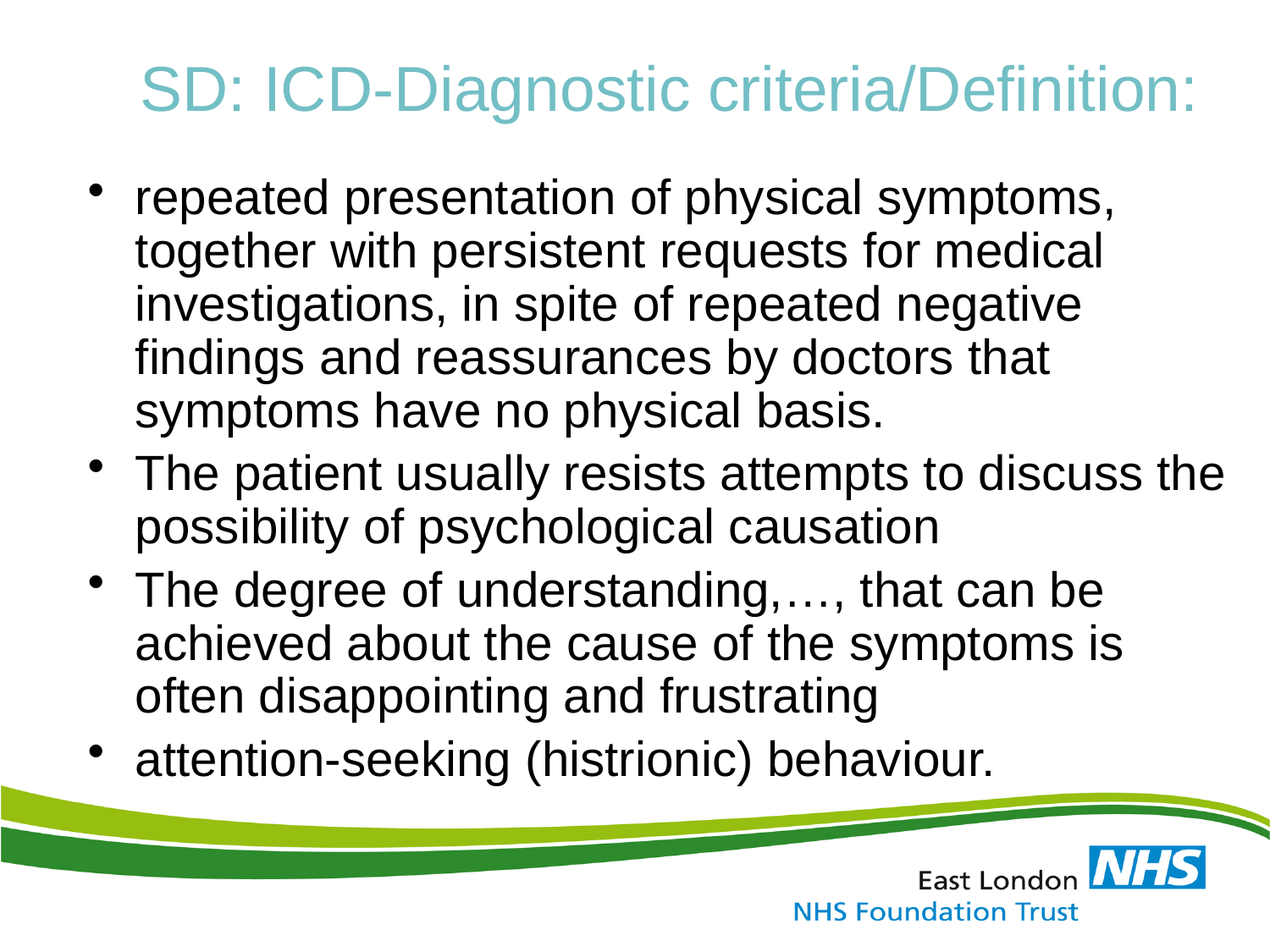

# SD: ICD-Diagnostic criteria/Definition:
repeated presentation of physical symptoms, together with persistent requests for medical investigations, in spite of repeated negative findings and reassurances by doctors that symptoms have no physical basis.
The patient usually resists attempts to discuss the possibility of psychological causation
The degree of understanding,…, that can be achieved about the cause of the symptoms is often disappointing and frustrating
attention-seeking (histrionic) behaviour.